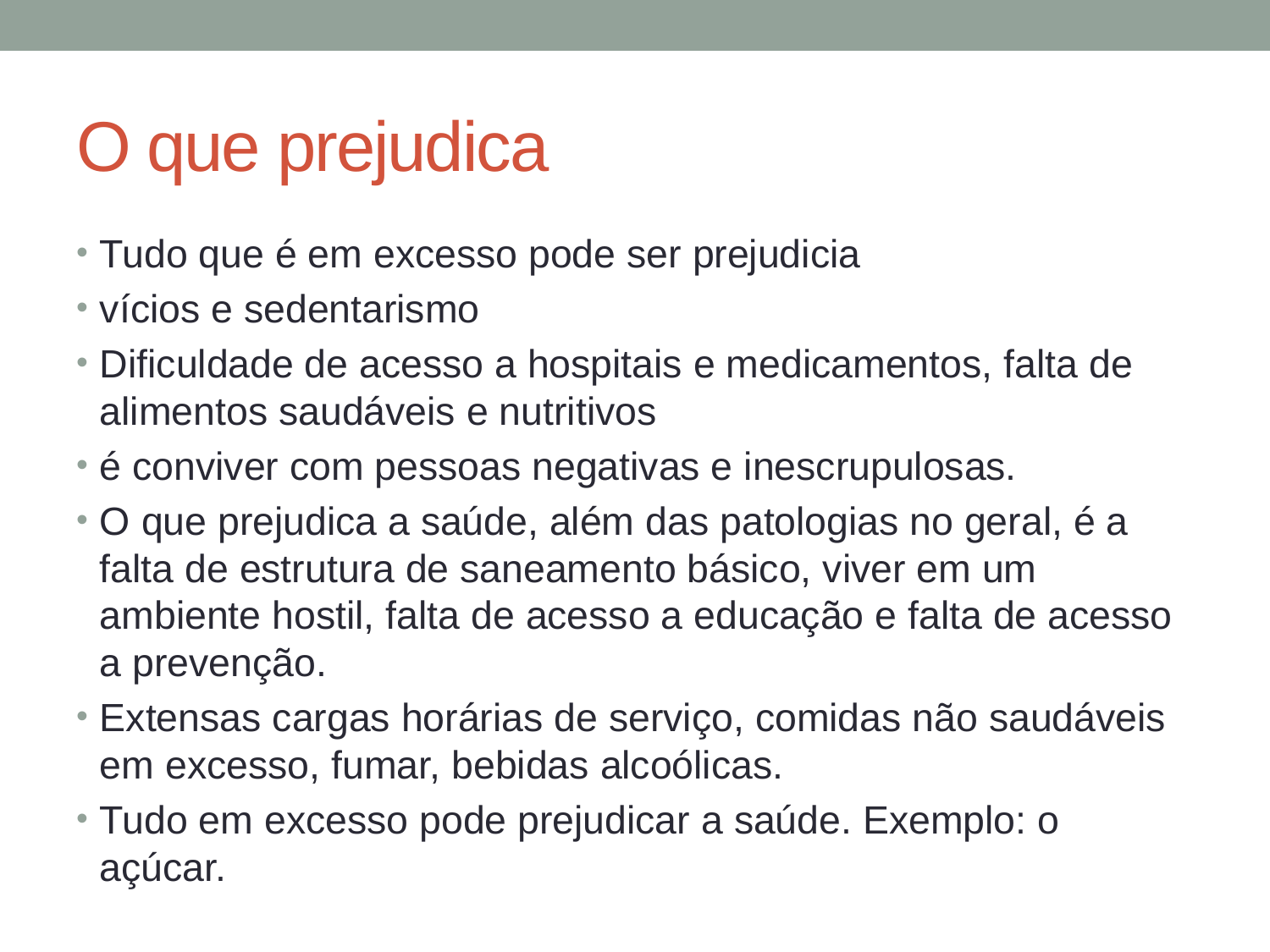

# O que prejudica
Tudo que é em excesso pode ser prejudicia
vícios e sedentarismo
Dificuldade de acesso a hospitais e medicamentos, falta de alimentos saudáveis e nutritivos
é conviver com pessoas negativas e inescrupulosas.
O que prejudica a saúde, além das patologias no geral, é a falta de estrutura de saneamento básico, viver em um ambiente hostil, falta de acesso a educação e falta de acesso a prevenção.
Extensas cargas horárias de serviço, comidas não saudáveis em excesso, fumar, bebidas alcoólicas.
Tudo em excesso pode prejudicar a saúde. Exemplo: o açúcar.